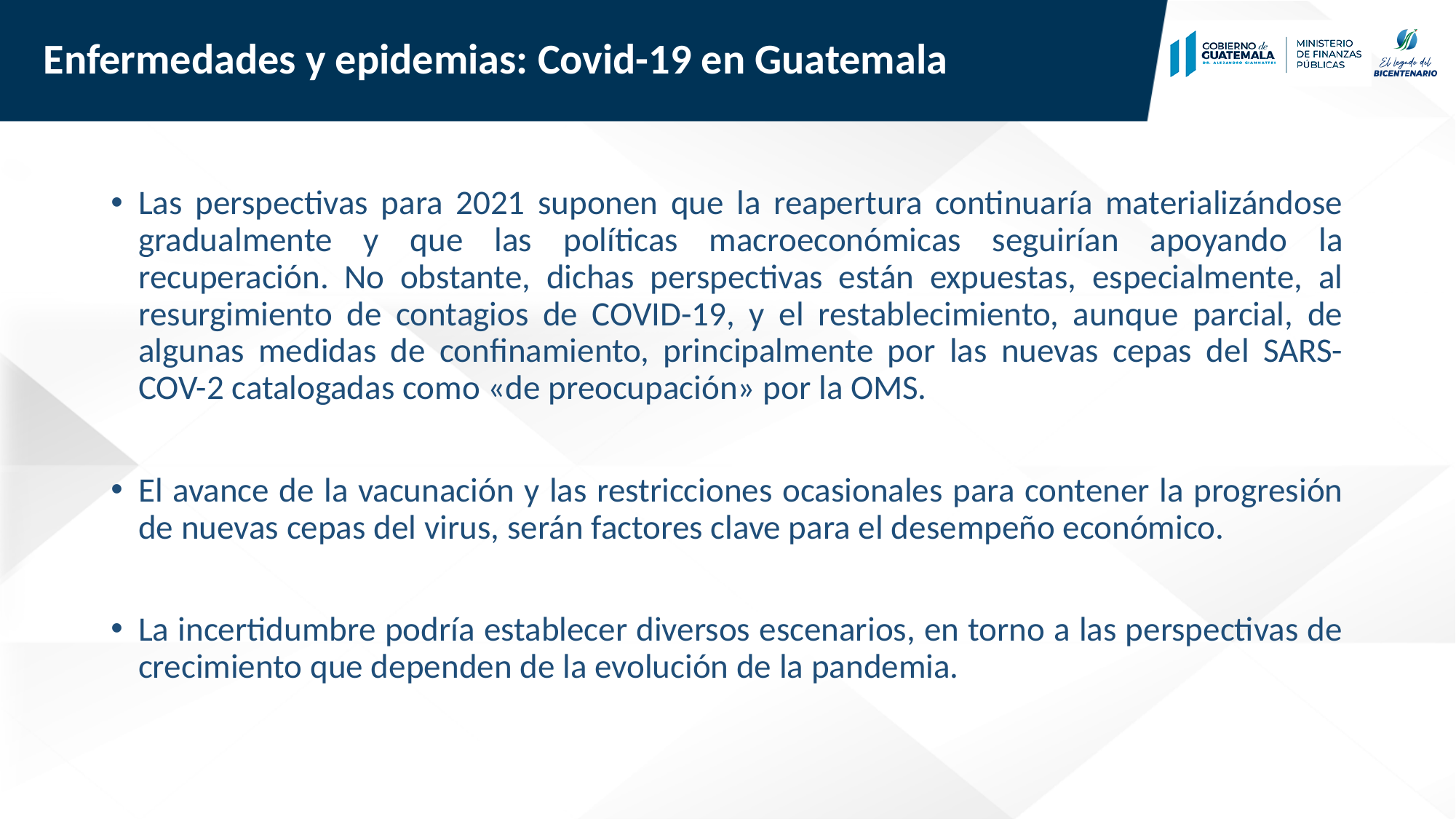

# Enfermedades y epidemias: Covid-19 en Guatemala
Las perspectivas para 2021 suponen que la reapertura continuaría materializándose gradualmente y que las políticas macroeconómicas seguirían apoyando la recuperación. No obstante, dichas perspectivas están expuestas, especialmente, al resurgimiento de contagios de COVID-19, y el restablecimiento, aunque parcial, de algunas medidas de confinamiento, principalmente por las nuevas cepas del SARS-COV-2 catalogadas como «de preocupación» por la OMS.

El avance de la vacunación y las restricciones ocasionales para contener la progresión de nuevas cepas del virus, serán factores clave para el desempeño económico.

La incertidumbre podría establecer diversos escenarios, en torno a las perspectivas de crecimiento que dependen de la evolución de la pandemia.